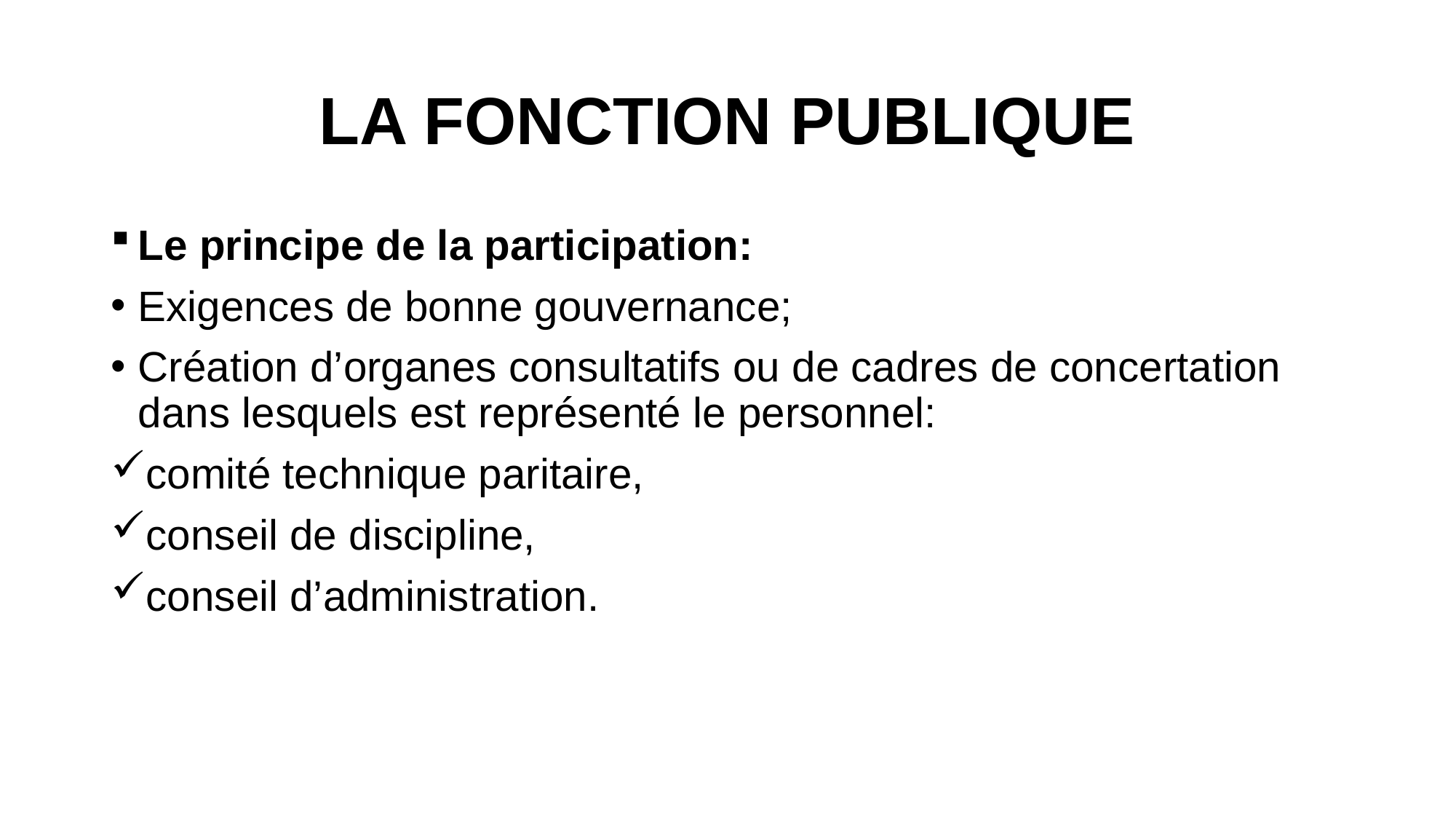

# LA FONCTION PUBLIQUE
Le principe de la participation:
Exigences de bonne gouvernance;
Création d’organes consultatifs ou de cadres de concertation dans lesquels est représenté le personnel:
comité technique paritaire,
conseil de discipline,
conseil d’administration.